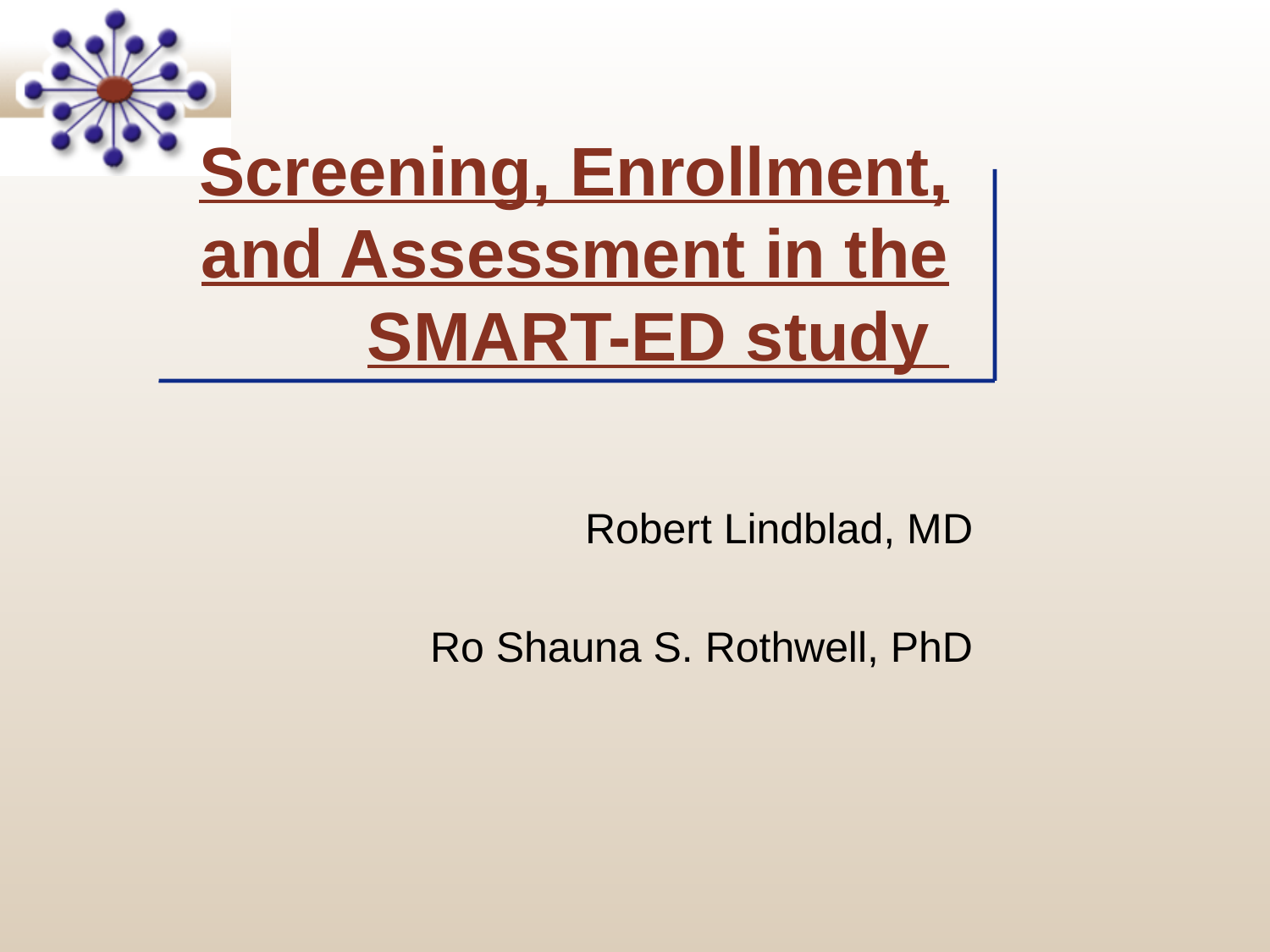

# Screening, Enrollment, and Assessment in the SMART-ED study

Robert Lindblad, MD

Ro Shauna S. Rothwell, PhD